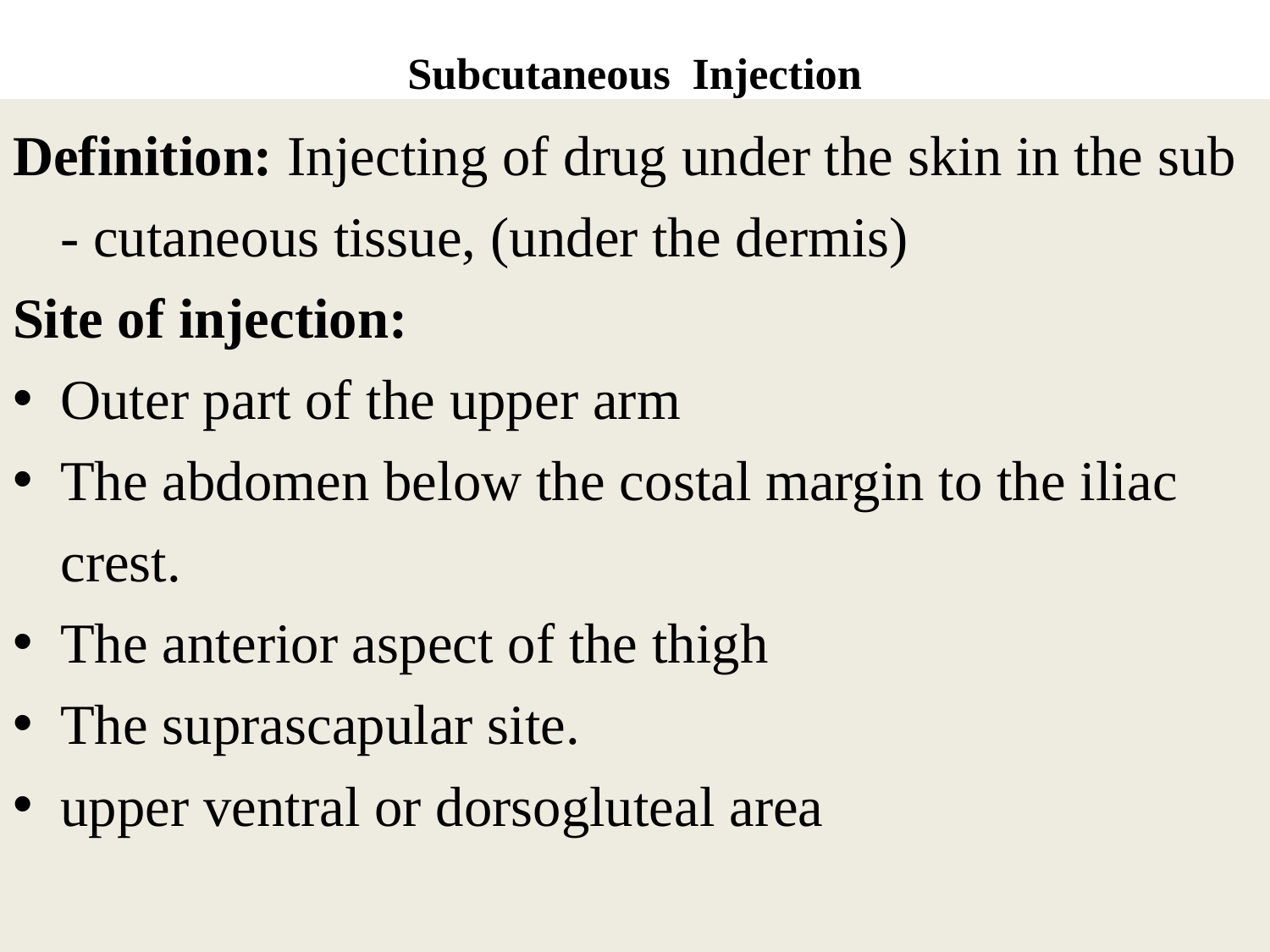

# Subcutaneous  Injection
Definition: Injecting of drug under the skin in the sub - cutaneous tissue, (under the dermis)
Site of injection:
Outer part of the upper arm
The abdomen below the costal margin to the iliac crest.
The anterior aspect of the thigh
The suprascapular site.
upper ventral or dorsogluteal area